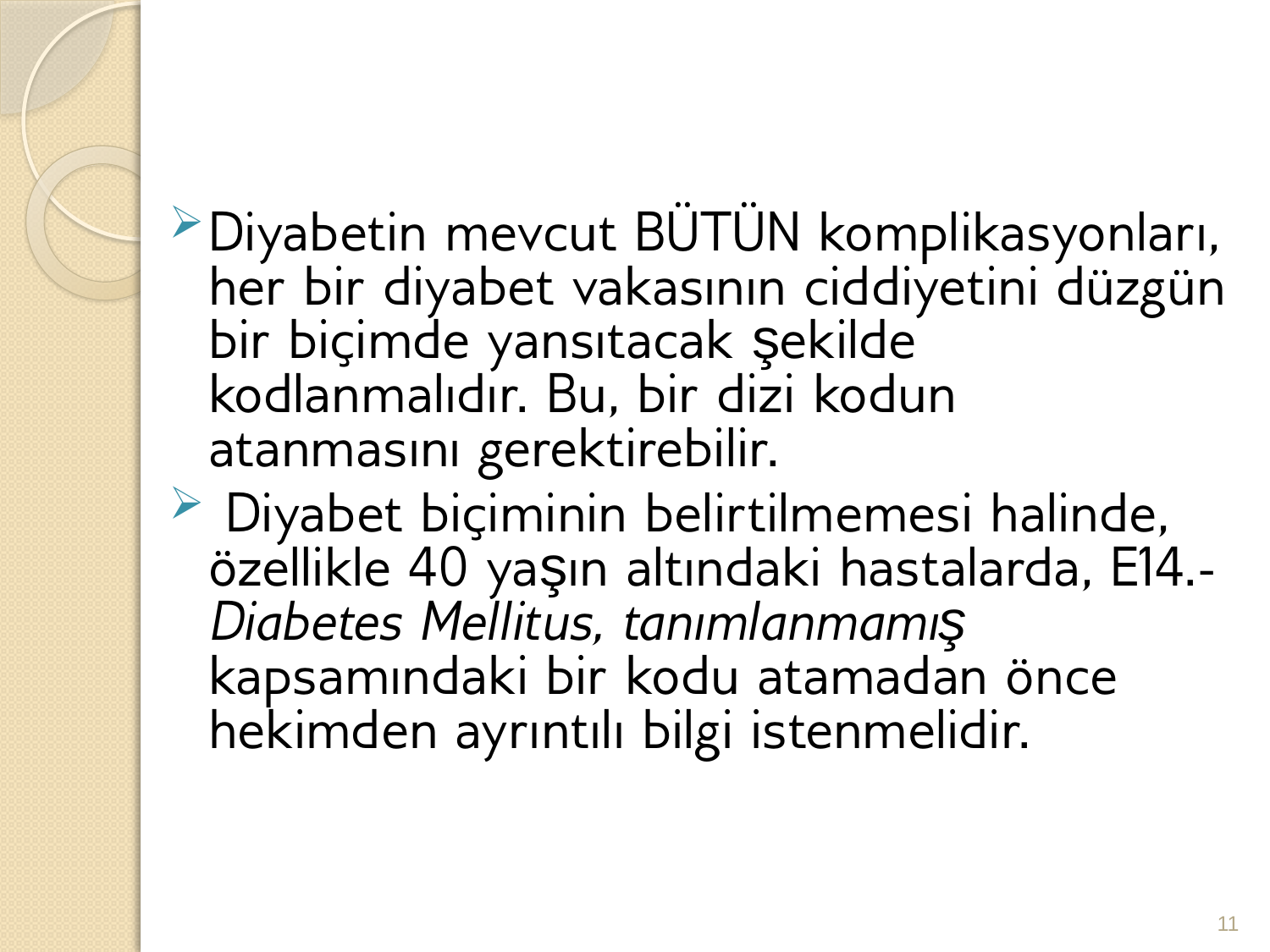

#
Diyabetin mevcut BÜTÜN komplikasyonları, her bir diyabet vakasının ciddiyetini düzgün bir biçimde yansıtacak şekilde kodlanmalıdır. Bu, bir dizi kodun atanmasını gerektirebilir.
 Diyabet biçiminin belirtilmemesi halinde, özellikle 40 yaşın altındaki hastalarda, E14.- Diabetes Mellitus, tanımlanmamış kapsamındaki bir kodu atamadan önce hekimden ayrıntılı bilgi istenmelidir.

11